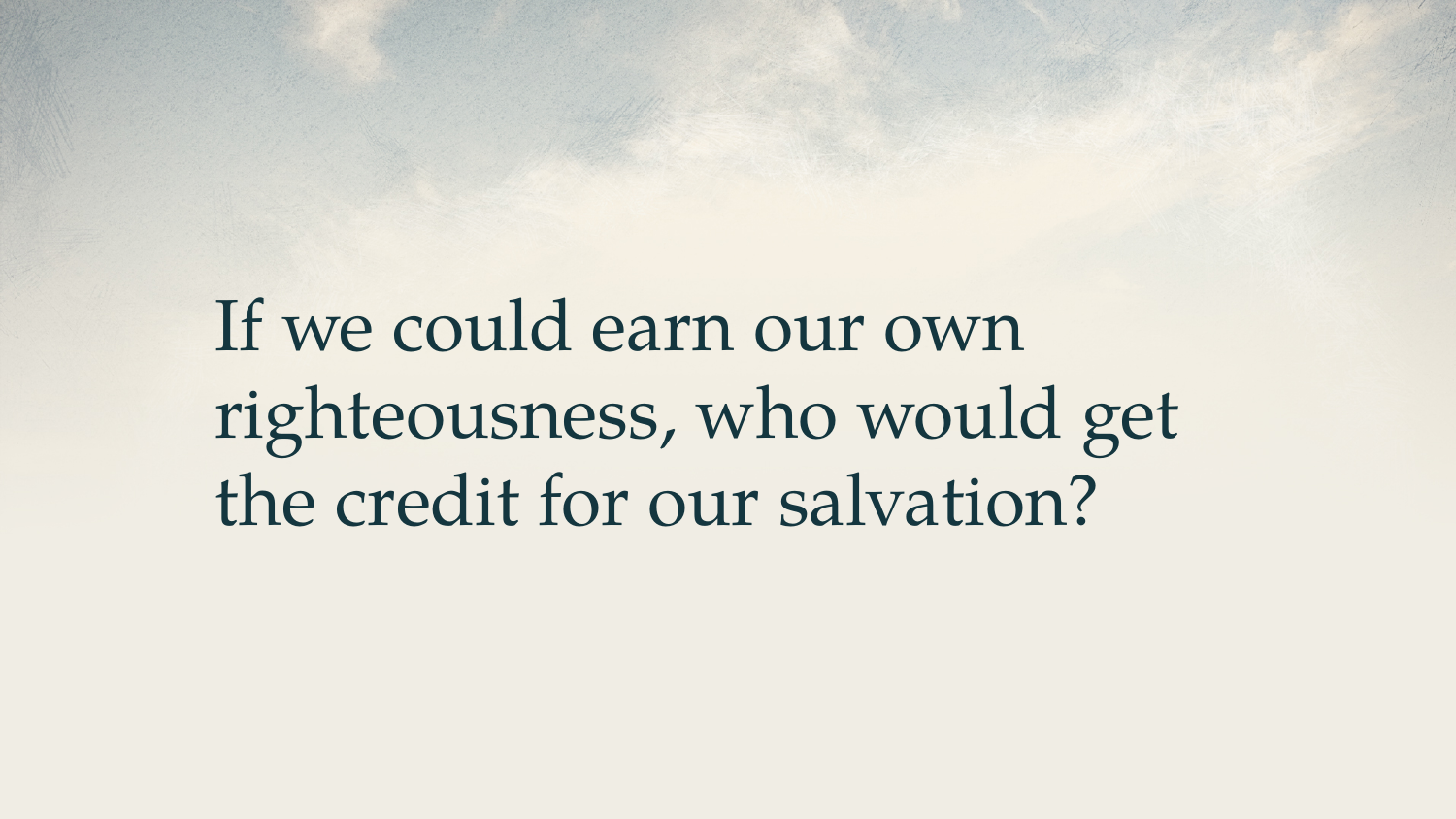

If we could earn our own righteousness, who would get the credit for our salvation?